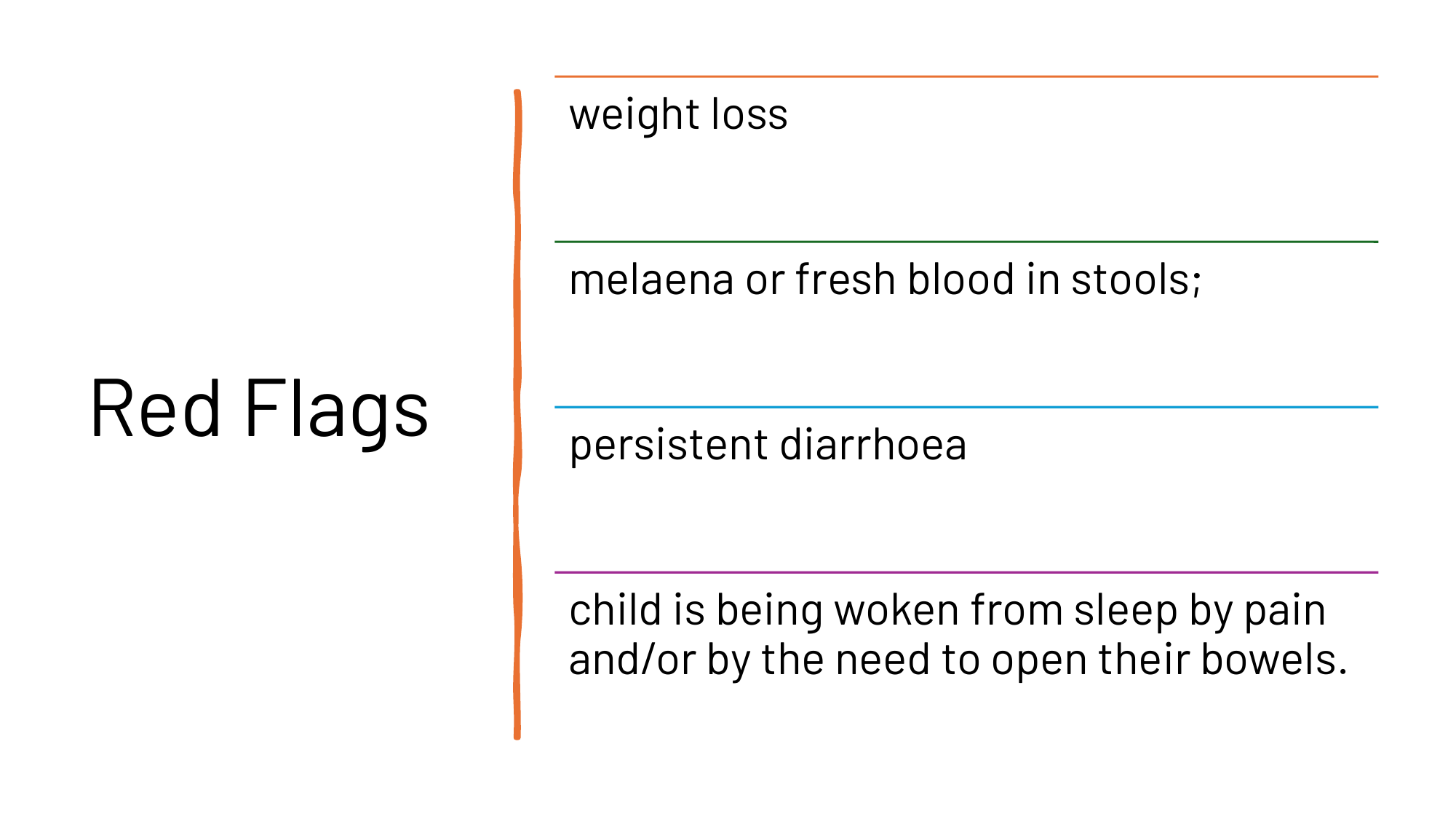

weight loss
melaena or fresh blood in stools;
persistent diarrhoea
child is being woken from sleep by pain and/or by the need to open their bowels.
# Red Flags